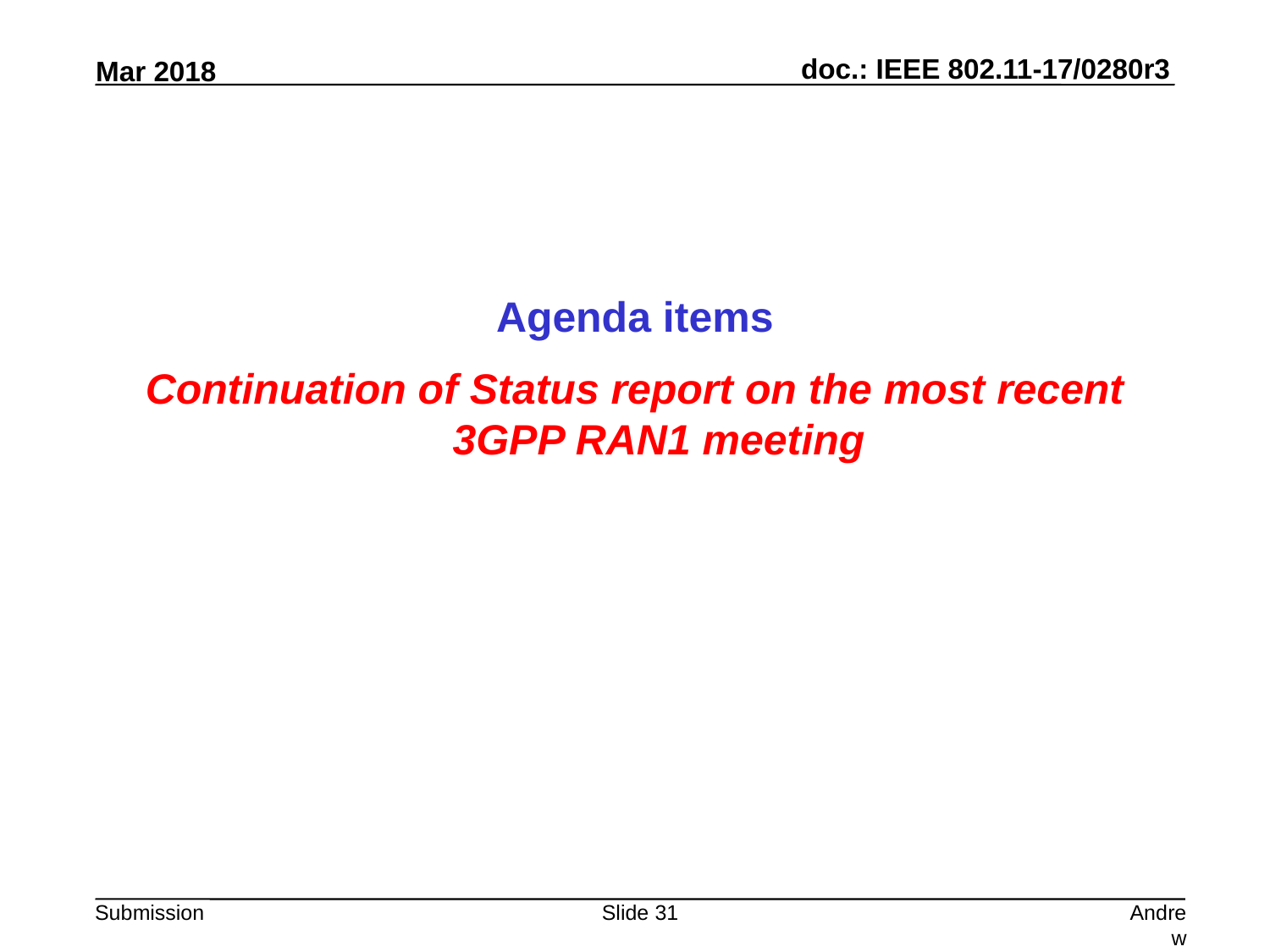

Agenda items
Continuation of Status report on the most recent 3GPP RAN1 meeting

Slide 31
Andrew Myles, Cisco